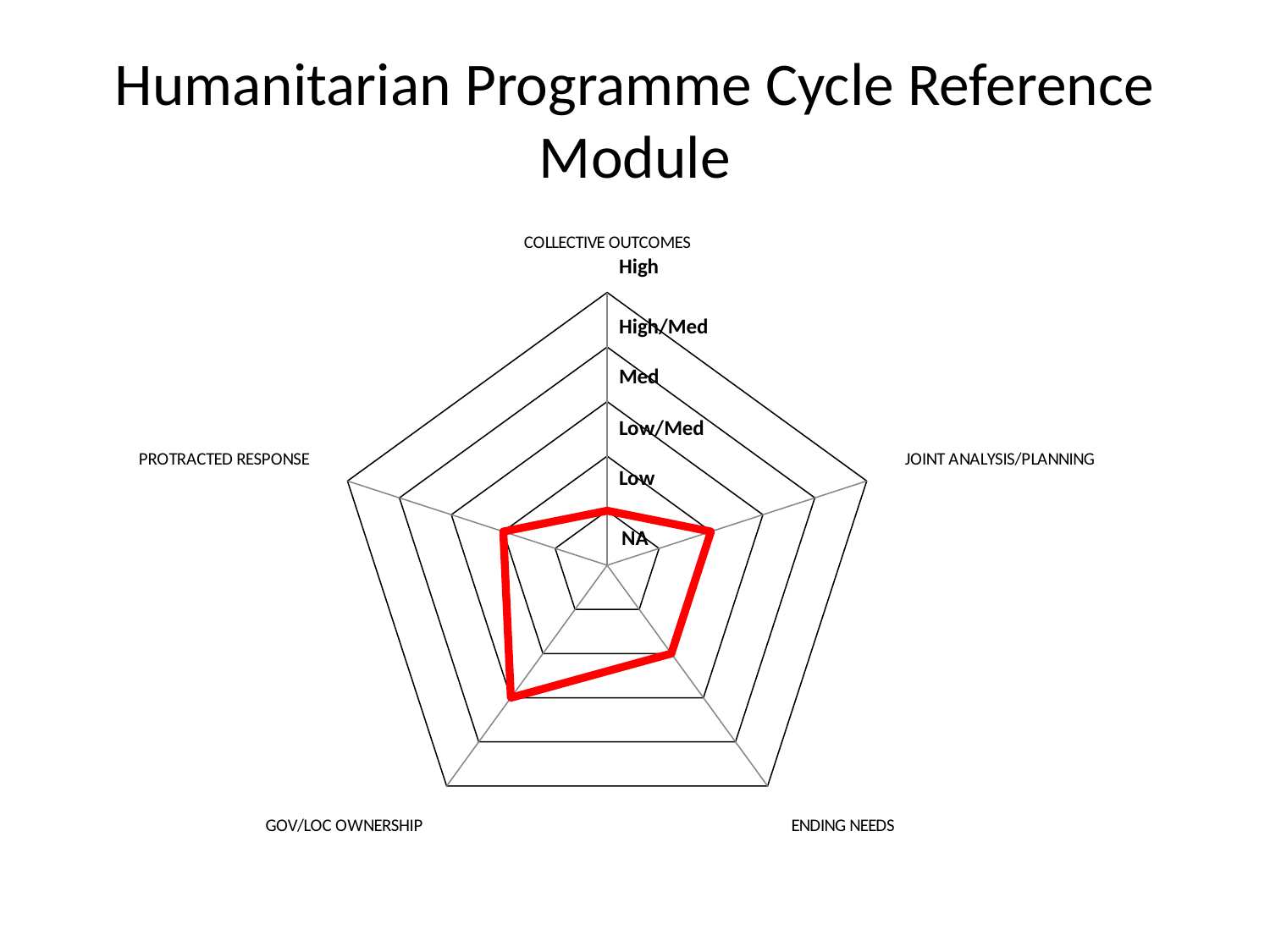

# Humanitarian Programme Cycle Reference Module

### Chart

| Category | Series 1 |
|---|---|
| COLLECTIVE OUTCOMES | 5.0 |
| JOINT ANALYSIS/PLANNING | 10.0 |
| ENDING NEEDS | 10.0 |
| GOV/LOC OWNERSHIP | 15.0 |
| PROTRACTED RESPONSE | 10.0 |
High
High/Med
Med
Low/Med
Low
NA